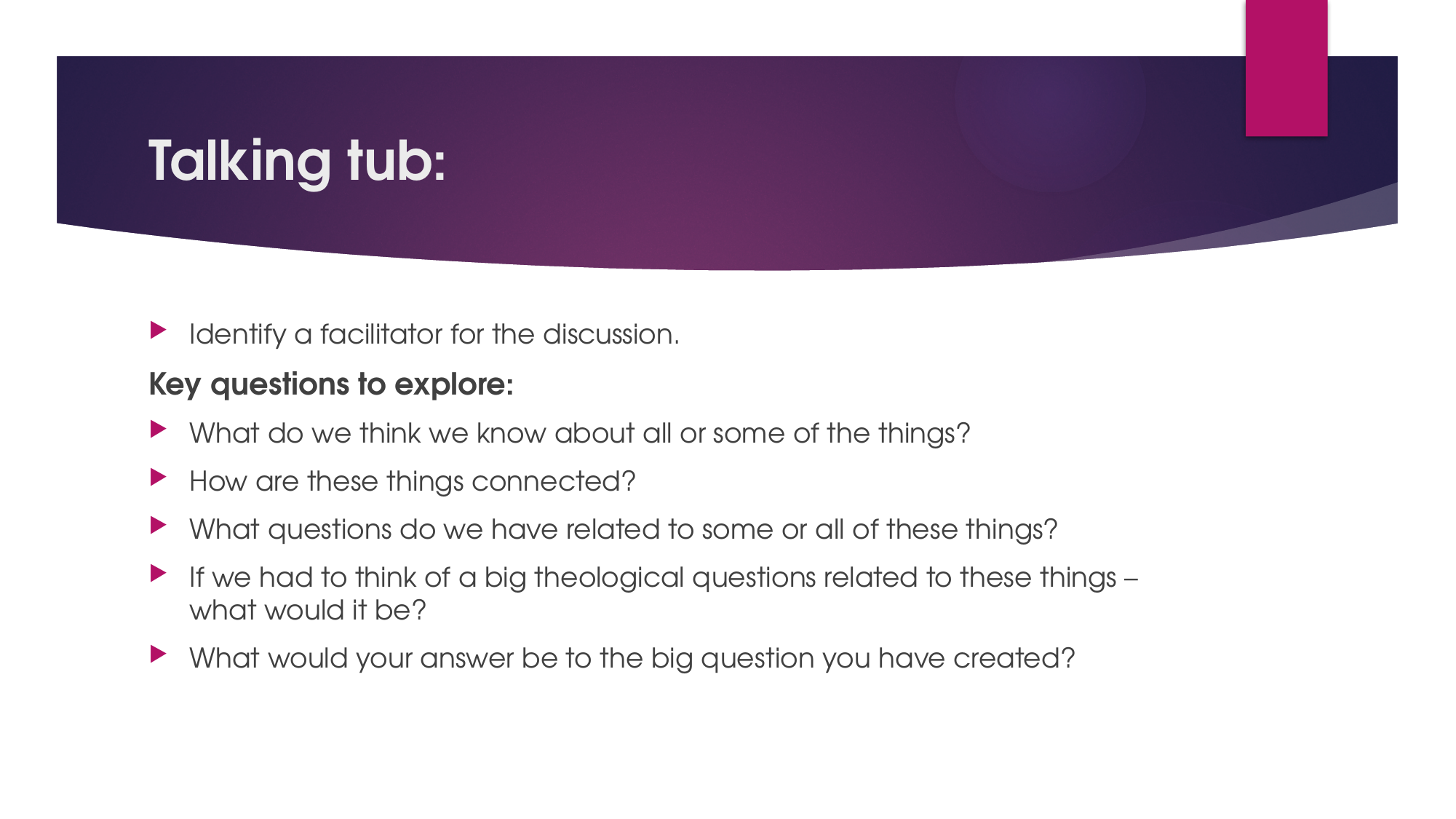

# Talking tub:
Identify a facilitator for the discussion.
Key questions to explore:
What do we think we know about all or some of the things?
How are these things connected?
What questions do we have related to some or all of these things?
If we had to think of a big theological questions related to these things – what would it be?
What would your answer be to the big question you have created?